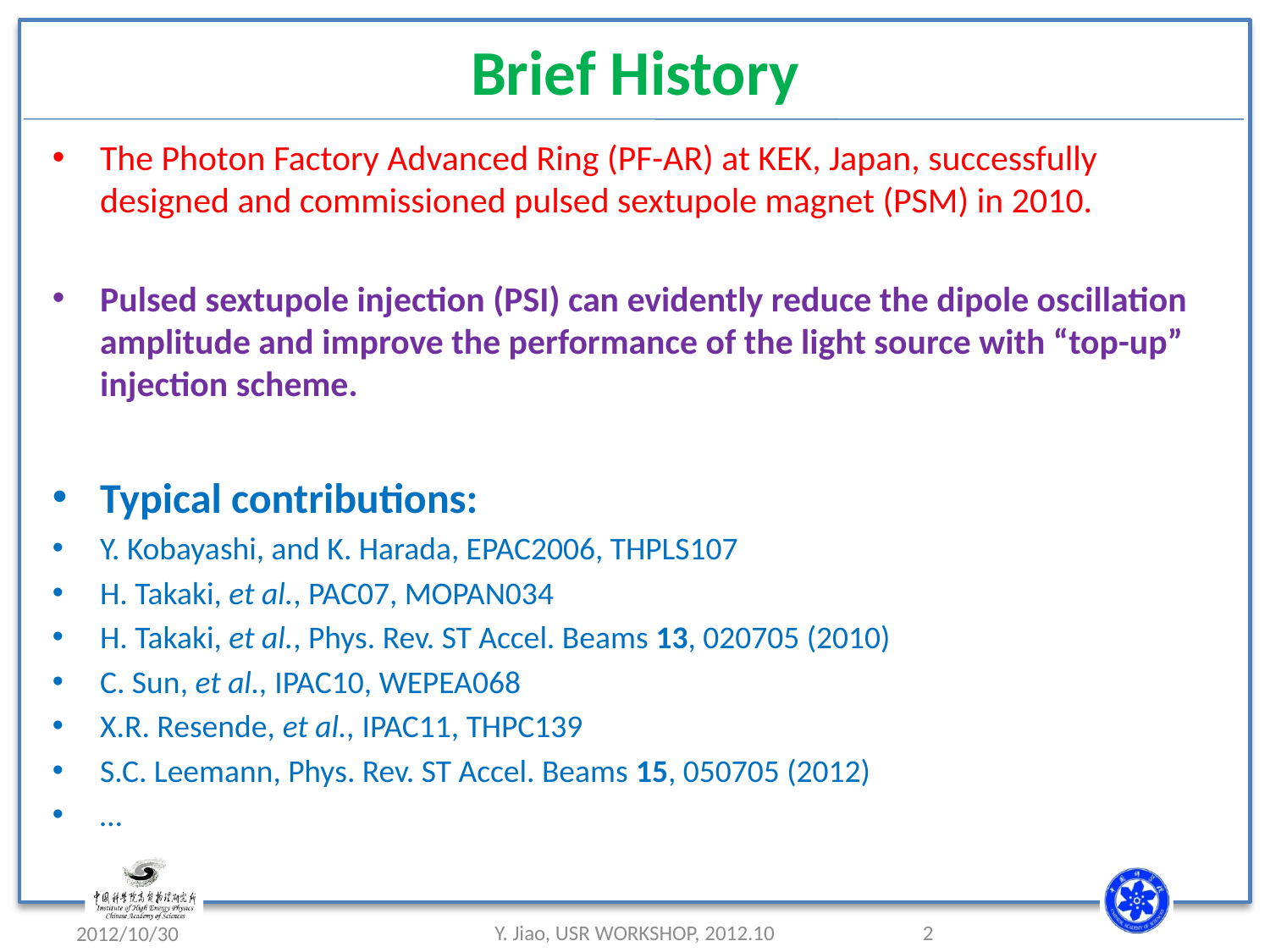

# Brief History
The Photon Factory Advanced Ring (PF-AR) at KEK, Japan, successfully designed and commissioned pulsed sextupole magnet (PSM) in 2010.

Pulsed sextupole injection (PSI) can evidently reduce the dipole oscillation amplitude and improve the performance of the light source with “top-up” injection scheme.

Typical contributions:
Y. Kobayashi, and K. Harada, EPAC2006, THPLS107
H. Takaki, et al., PAC07, MOPAN034
H. Takaki, et al., Phys. Rev. ST Accel. Beams 13, 020705 (2010)
C. Sun, et al., IPAC10, WEPEA068
X.R. Resende, et al., IPAC11, THPC139
S.C. Leemann, Phys. Rev. ST Accel. Beams 15, 050705 (2012)
…
2012/10/30
Y. Jiao, USR WORKSHOP, 2012.10
2